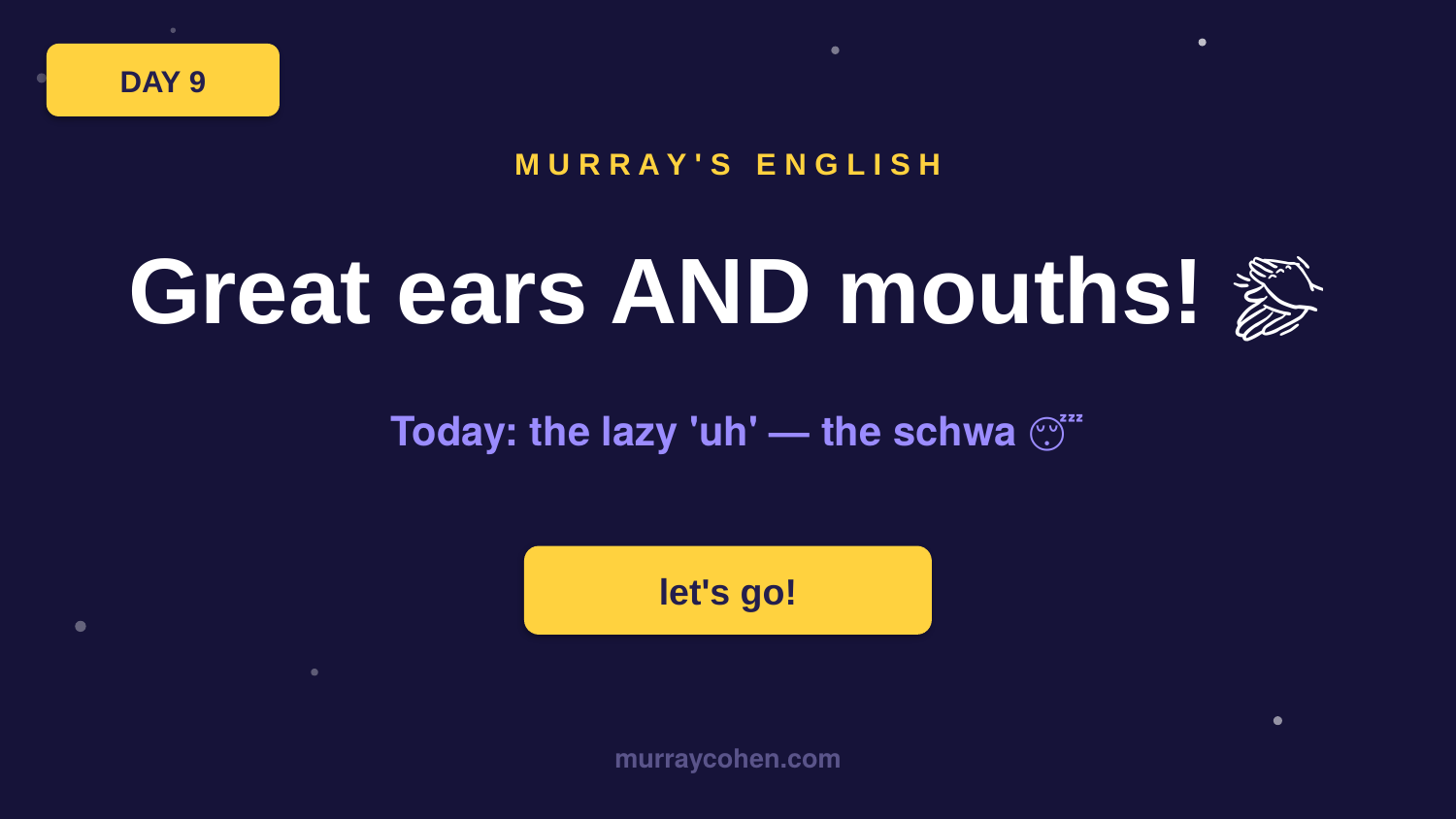

DAY 9

M U R R A Y ' S   E N G L I S H
Great ears AND mouths! 👏
Today: the lazy 'uh' — the schwa 😴

let's go!

murraycohen.com